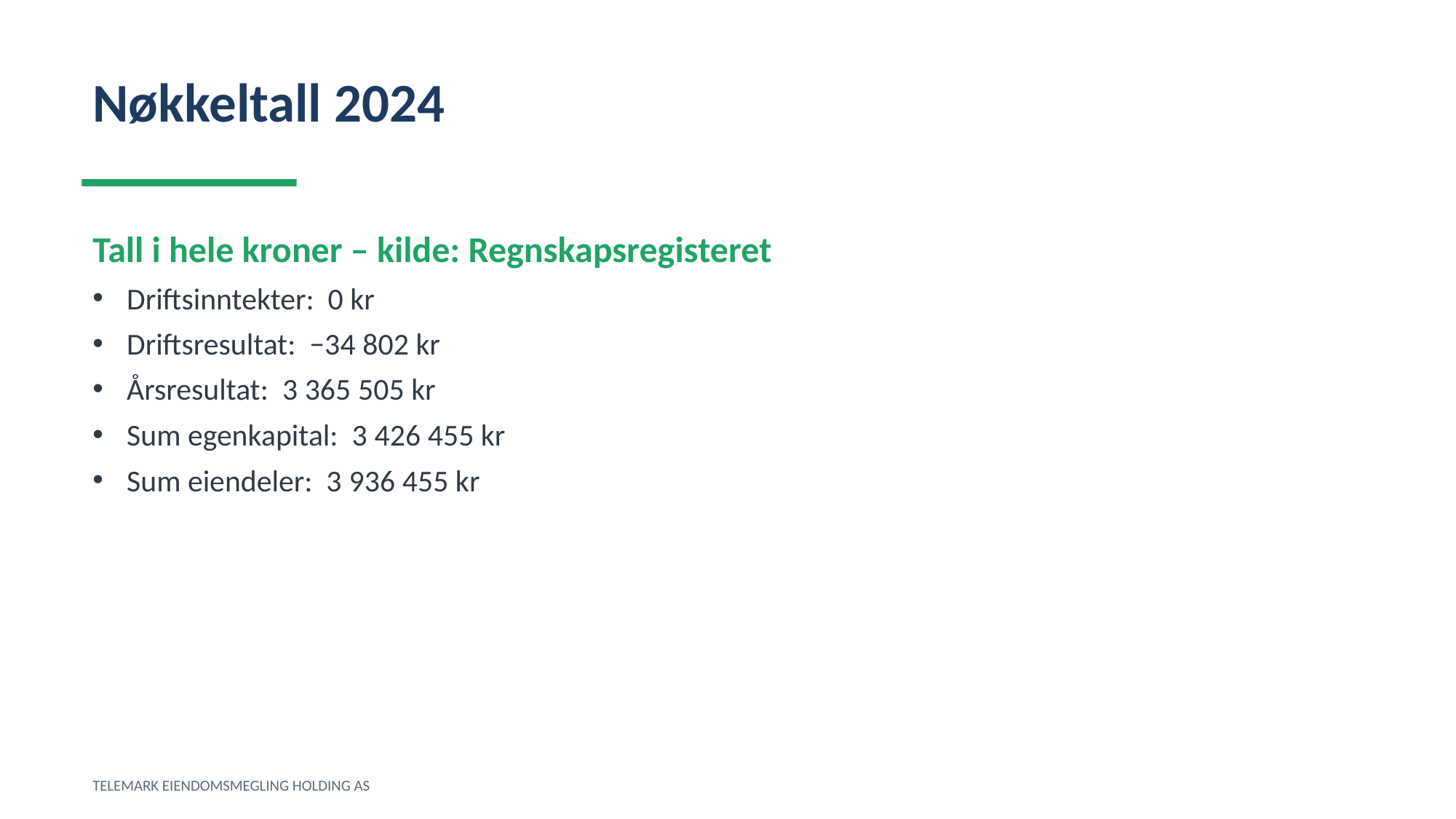

Nøkkeltall 2024

Tall i hele kroner – kilde: Regnskapsregisteret
Driftsinntekter:  0 kr
Driftsresultat:  −34 802 kr
Årsresultat:  3 365 505 kr
Sum egenkapital:  3 426 455 kr
Sum eiendeler:  3 936 455 kr
TELEMARK EIENDOMSMEGLING HOLDING AS